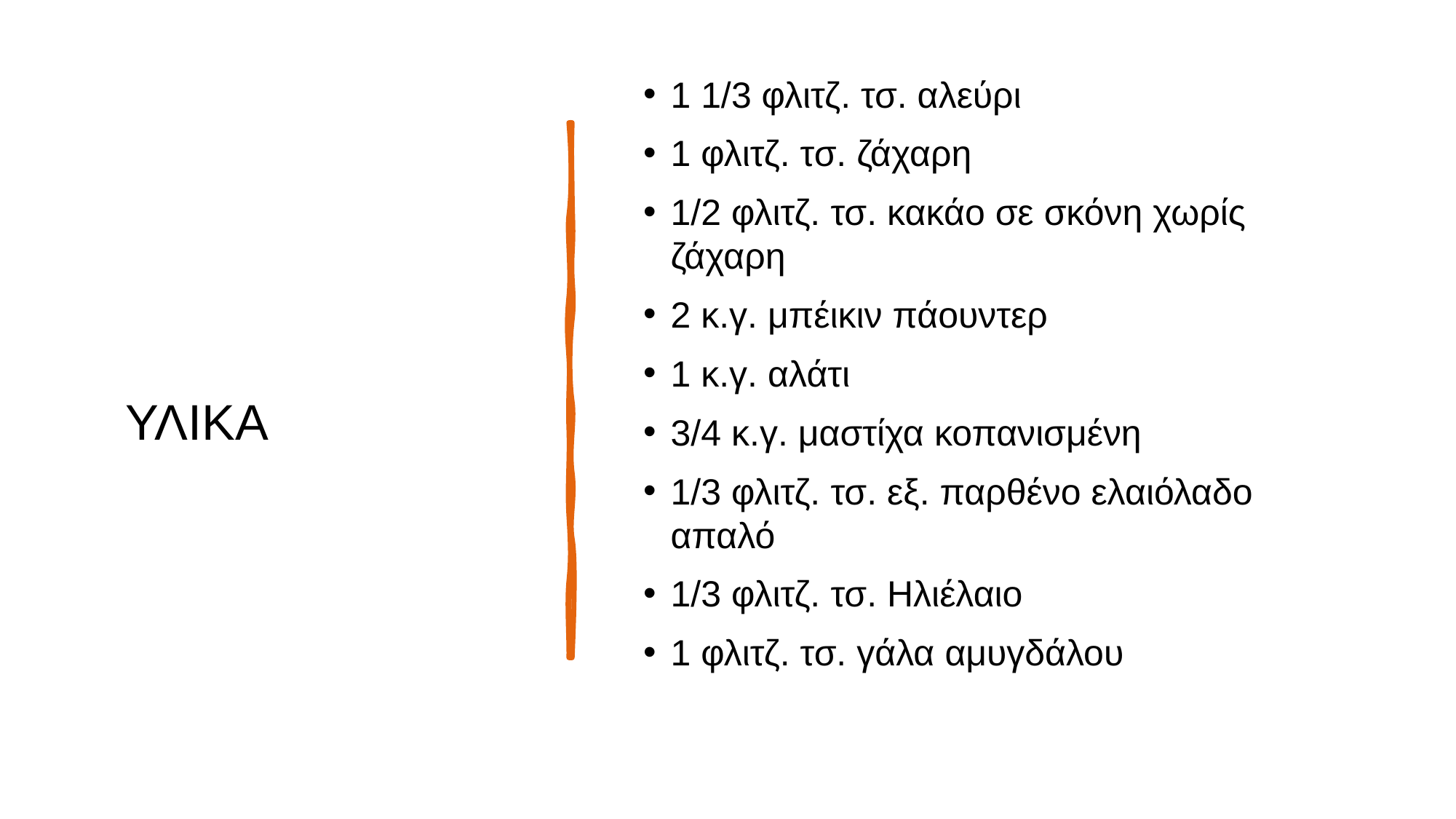

# ΥΛΙΚΑ
1 1/3 φλιτζ. τσ. αλεύρι
1 φλιτζ. τσ. ζάχαρη
1/2 φλιτζ. τσ. κακάο σε σκόνη χωρίς ζάχαρη
2 κ.γ. μπέικιν πάουντερ
1 κ.γ. αλάτι
3/4 κ.γ. μαστίχα κοπανισμένη
1/3 φλιτζ. τσ. εξ. παρθένο ελαιόλαδο απαλό
1/3 φλιτζ. τσ. Ηλιέλαιο
1 φλιτζ. τσ. γάλα αμυγδάλου